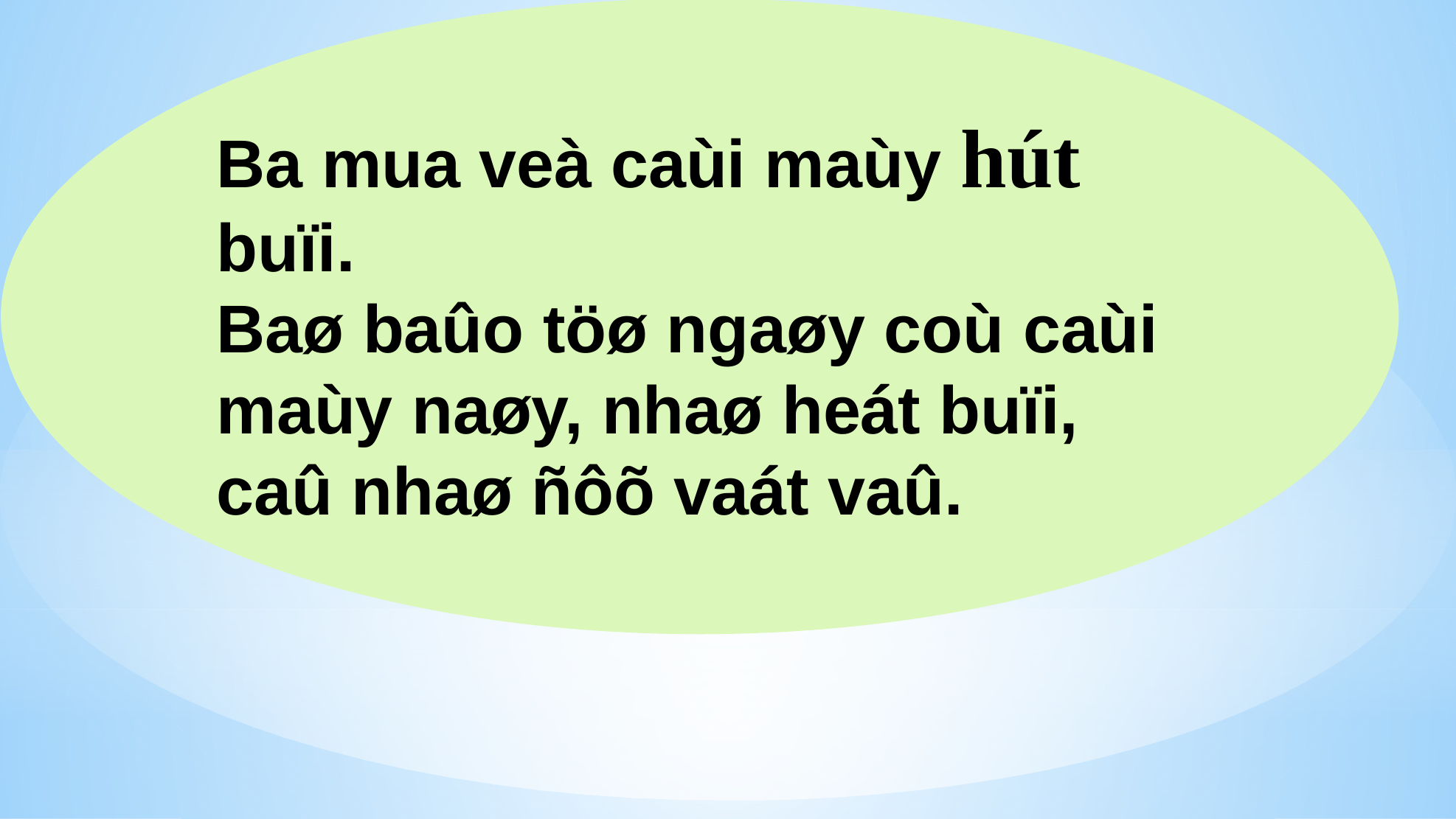

Ba mua veà caùi maùy hút buïi.
Baø baûo töø ngaøy coù caùi maùy naøy, nhaø heát buïi, caû nhaø ñôõ vaát vaû.